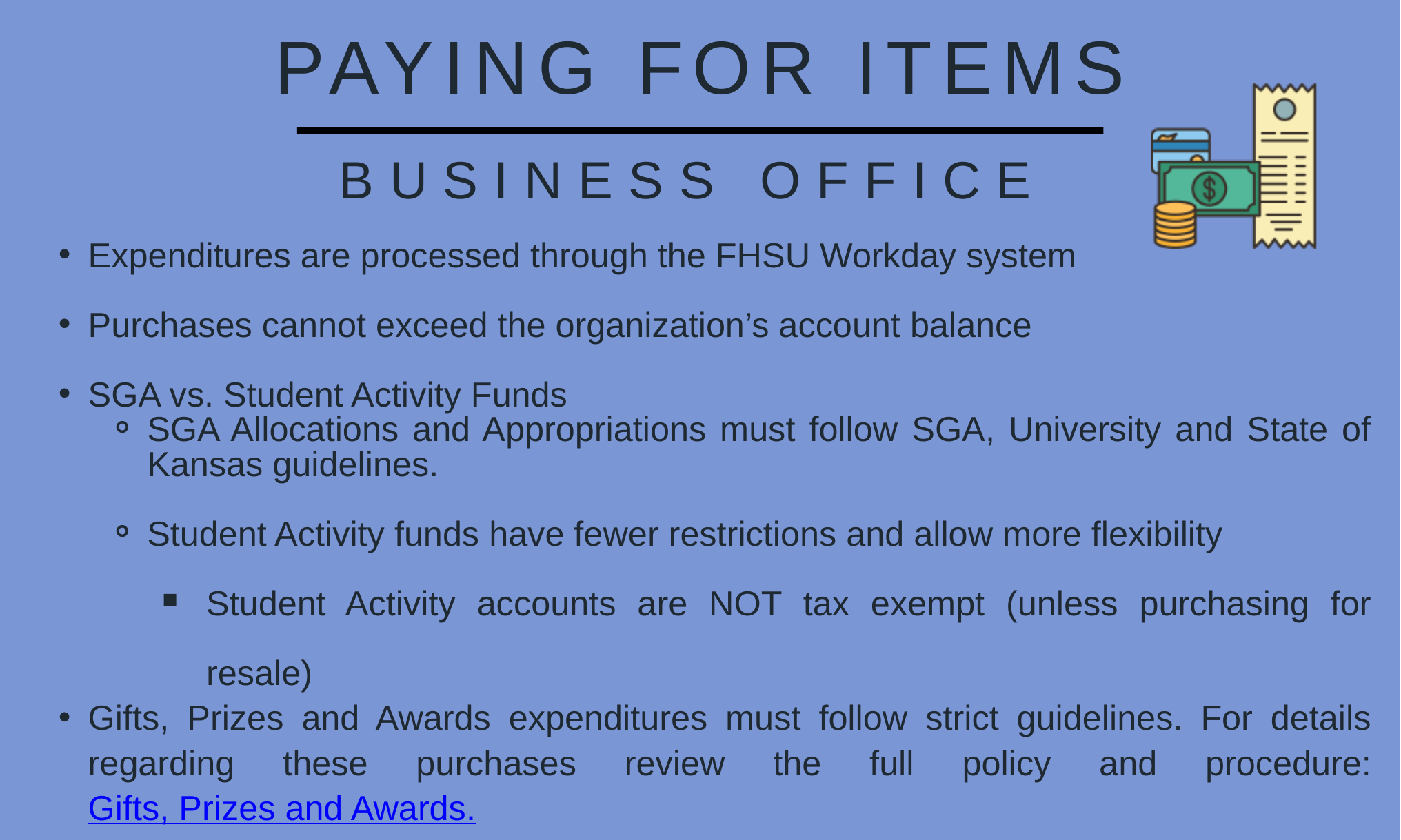

PAYING FOR ITEMS

BUSINESS OFFICE

Expenditures are processed through the FHSU Workday system
Purchases cannot exceed the organization’s account balance
SGA vs. Student Activity Funds
SGA Allocations and Appropriations must follow SGA, University and State of Kansas guidelines.
Student Activity funds have fewer restrictions and allow more flexibility
Student Activity accounts are NOT tax exempt (unless purchasing for resale)
Gifts, Prizes and Awards expenditures must follow strict guidelines. For details regarding these purchases review the full policy and procedure: Gifts, Prizes and Awards.